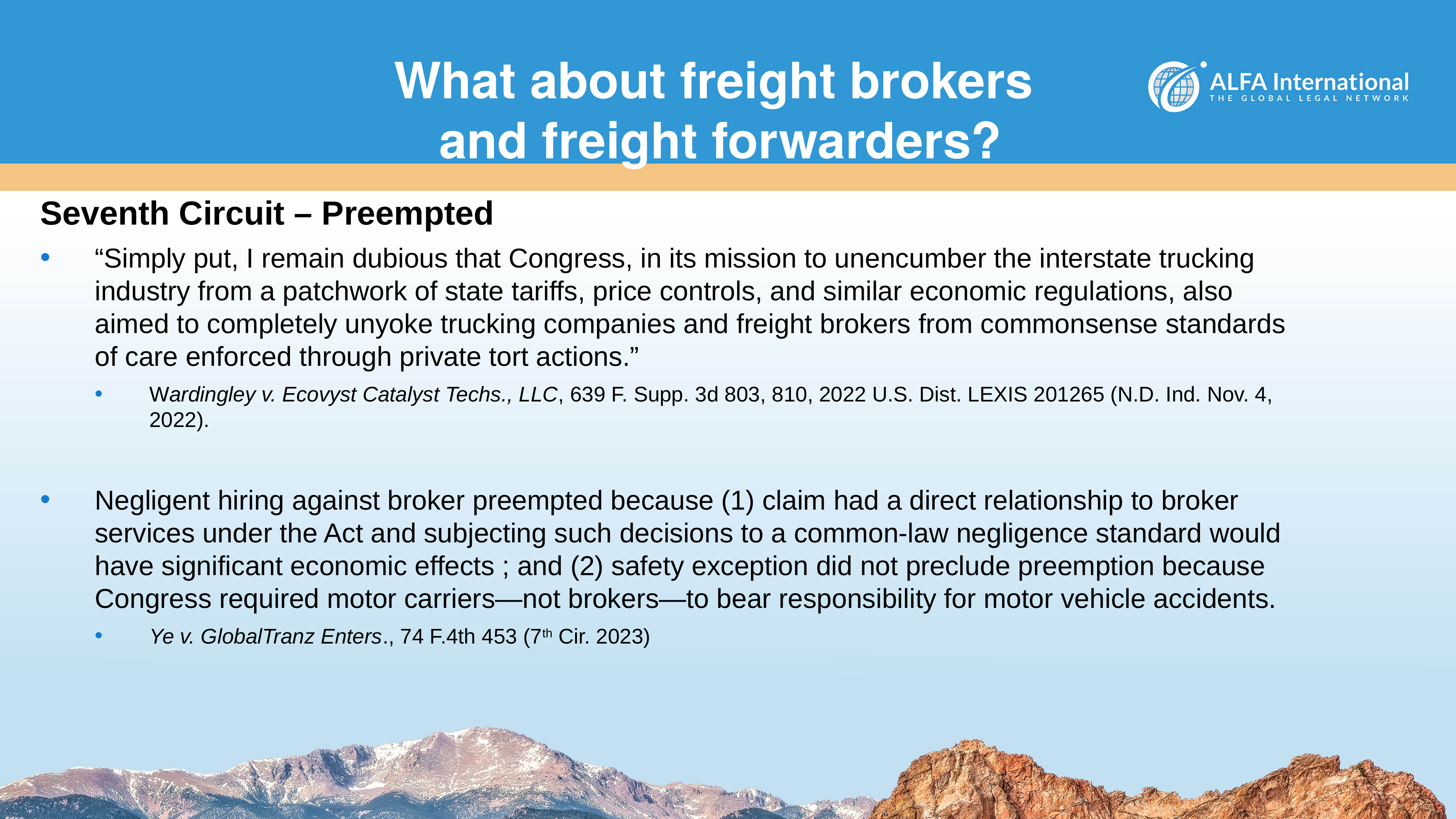

# What about freight brokers and freight forwarders?
Seventh Circuit – Preempted
“Simply put, I remain dubious that Congress, in its mission to unencumber the interstate trucking industry from a patchwork of state tariffs, price controls, and similar economic regulations, also aimed to completely unyoke trucking companies and freight brokers from commonsense standards of care enforced through private tort actions.”
Wardingley v. Ecovyst Catalyst Techs., LLC, 639 F. Supp. 3d 803, 810, 2022 U.S. Dist. LEXIS 201265 (N.D. Ind. Nov. 4, 2022).

Negligent hiring against broker preempted because (1) claim had a direct relationship to broker services under the Act and subjecting such decisions to a common-law negligence standard would have significant economic effects ; and (2) safety exception did not preclude preemption because Congress required motor carriers—not brokers—to bear responsibility for motor vehicle accidents.
Ye v. GlobalTranz Enters., 74 F.4th 453 (7th Cir. 2023)